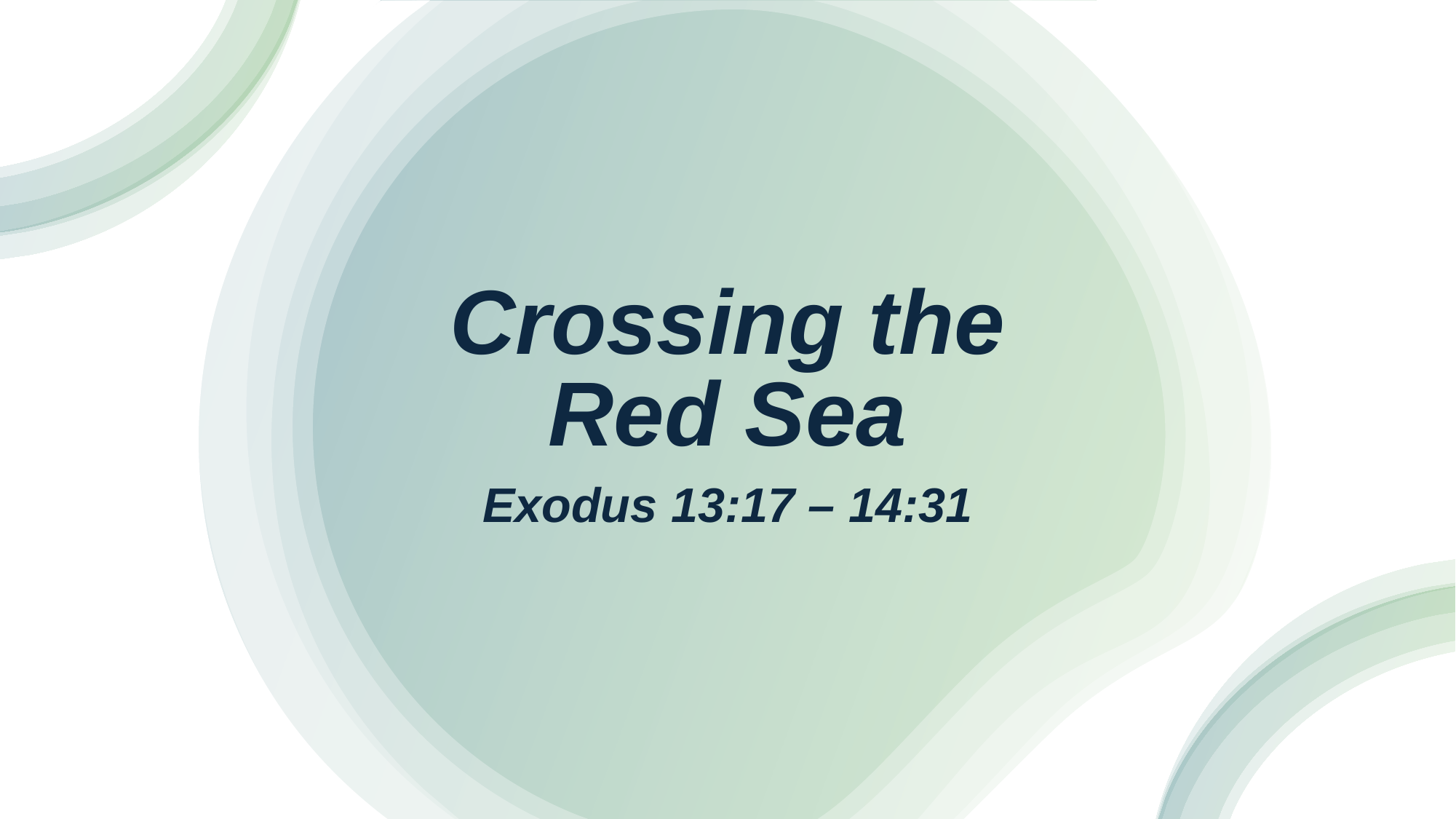

# Crossing the Red Sea
Exodus 13:17 – 14:31